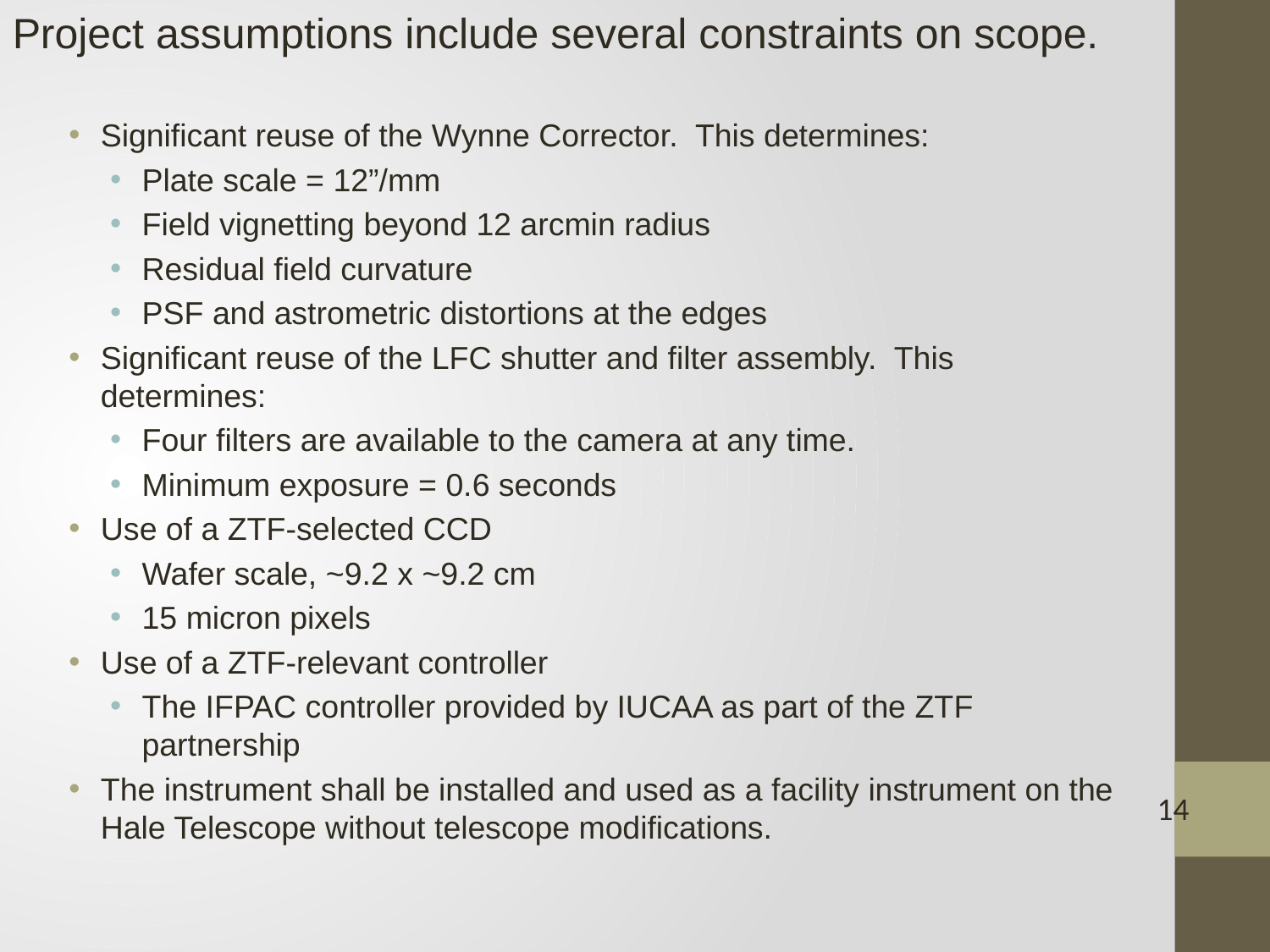

Project assumptions include several constraints on scope.
Significant reuse of the Wynne Corrector.  This determines:
Plate scale = 12”/mm
Field vignetting beyond 12 arcmin radius
Residual field curvature
PSF and astrometric distortions at the edges
Significant reuse of the LFC shutter and filter assembly.  This determines:
Four filters are available to the camera at any time.
Minimum exposure = 0.6 seconds
Use of a ZTF-selected CCD
Wafer scale, ~9.2 x ~9.2 cm
15 micron pixels
Use of a ZTF-relevant controller
The IFPAC controller provided by IUCAA as part of the ZTF partnership
The instrument shall be installed and used as a facility instrument on the Hale Telescope without telescope modifications.
14